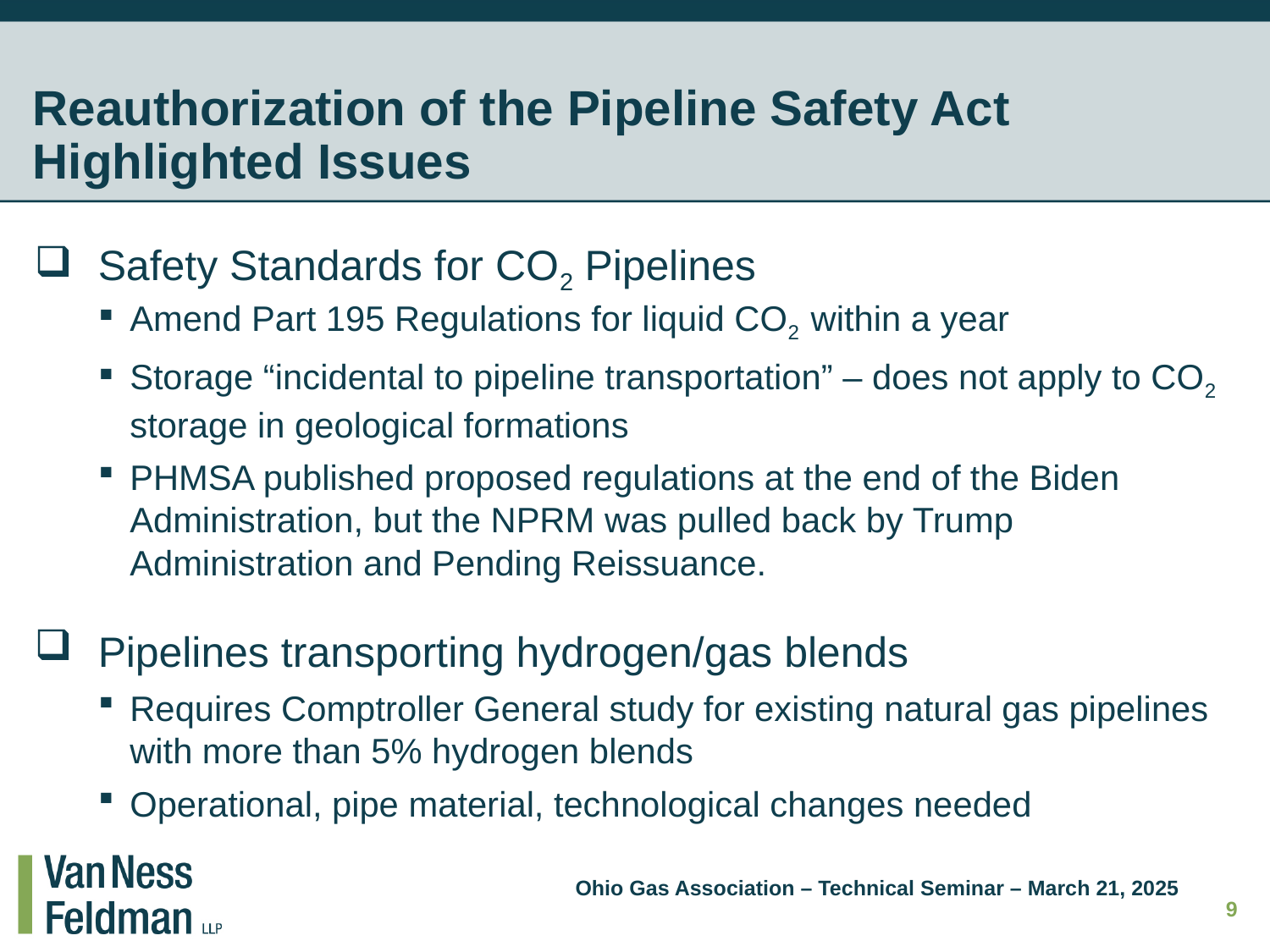

# Reauthorization of the Pipeline Safety Act Highlighted Issues
Safety Standards for CO2  Pipelines
Amend Part 195 Regulations for liquid CO2  within a year
Storage “incidental to pipeline transportation” – does not apply to CO2  storage in geological formations
PHMSA published proposed regulations at the end of the Biden Administration, but the NPRM was pulled back by Trump Administration and Pending Reissuance.
Pipelines transporting hydrogen/gas blends
Requires Comptroller General study for existing natural gas pipelines with more than 5% hydrogen blends
Operational, pipe material, technological changes needed
Ohio Gas Association – Technical Seminar – March 21, 2025